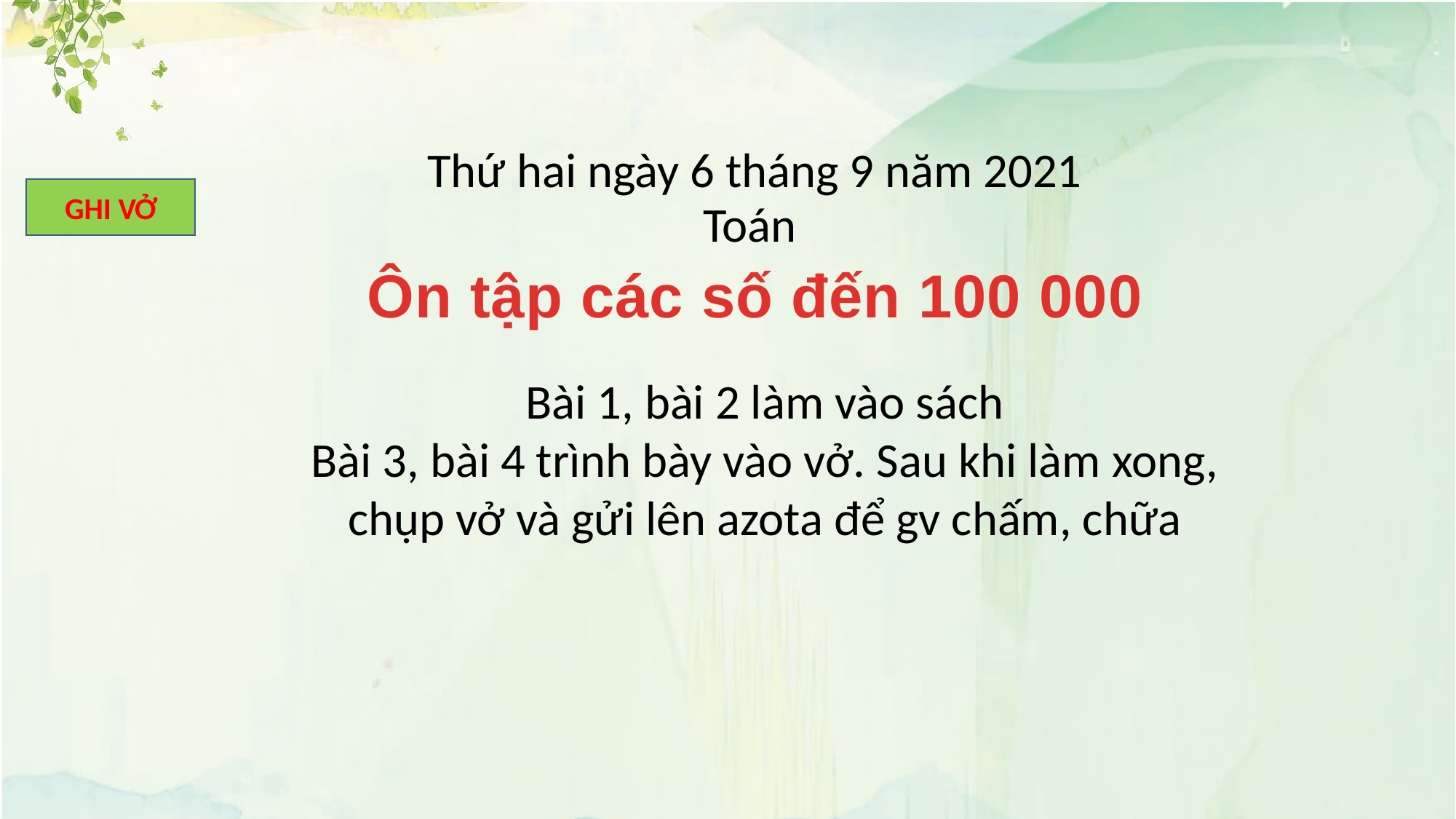

Thứ hai ngày 6 tháng 9 năm 2021
GHI VỞ
# Toán
Ôn tập các số đến 100 000
Bài 1, bài 2 làm vào sách
Bài 3, bài 4 trình bày vào vở. Sau khi làm xong, chụp vở và gửi lên azota để gv chấm, chữa